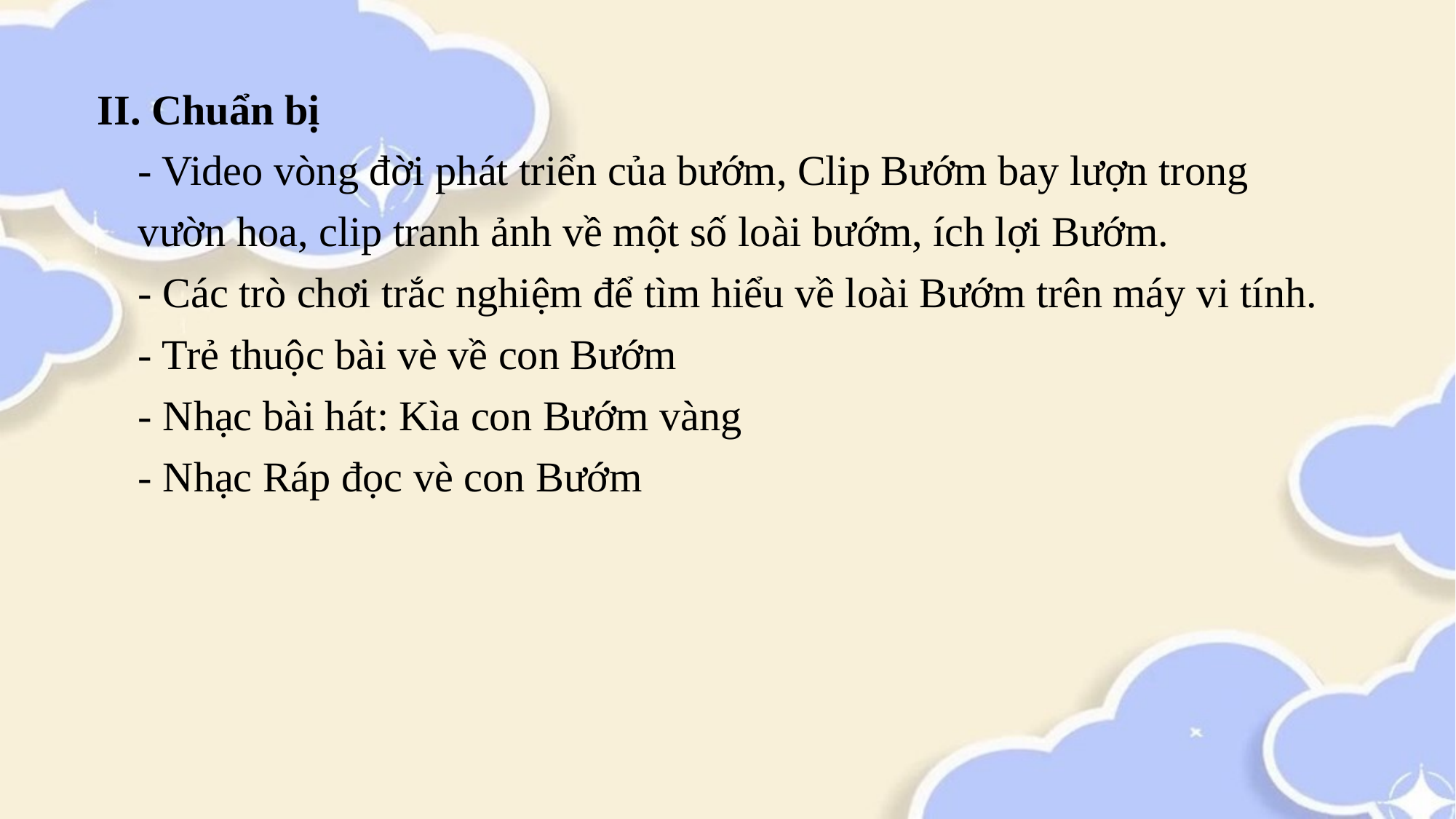

II. Chuẩn bị
- Video vòng đời phát triển của bướm, Clip Bướm bay lượn trong vườn hoa, clip tranh ảnh về một số loài bướm, ích lợi Bướm.
- Các trò chơi trắc nghiệm để tìm hiểu về loài Bướm trên máy vi tính.
- Trẻ thuộc bài vè về con Bướm
- Nhạc bài hát: Kìa con Bướm vàng
- Nhạc Ráp đọc vè con Bướm